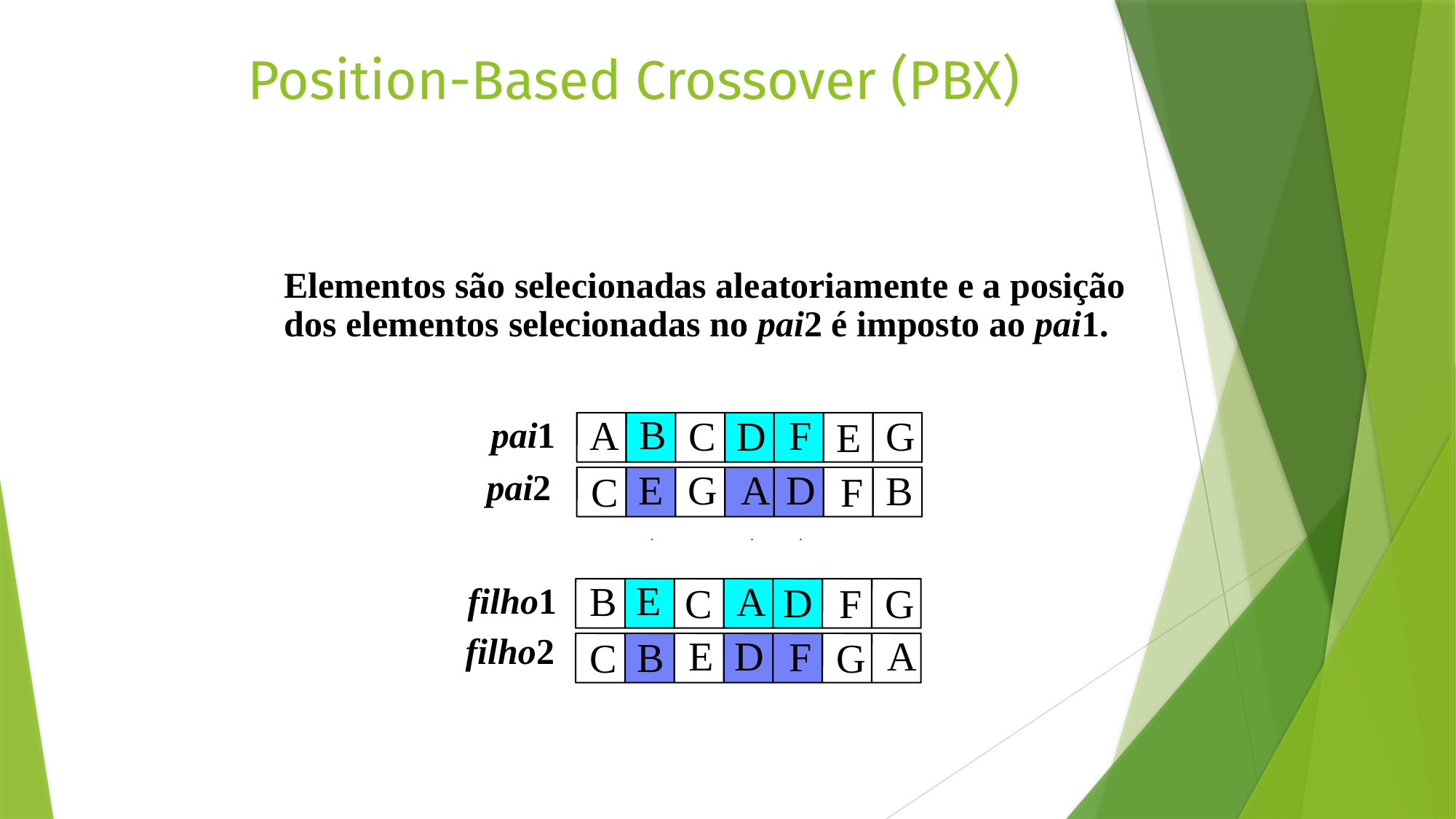

Position-Based Crossover (PBX)
Elementos são selecionadas aleatoriamente e a posição dos elementos selecionadas no pai2 é imposto ao pai1.
pai1

A

F

G

C

D
B

E
pai2

G

A

B

D

C

F
E
*
*
*
filho1

B

A

E

D

C

F

G
filho2

E

D

A

F

C

G
B